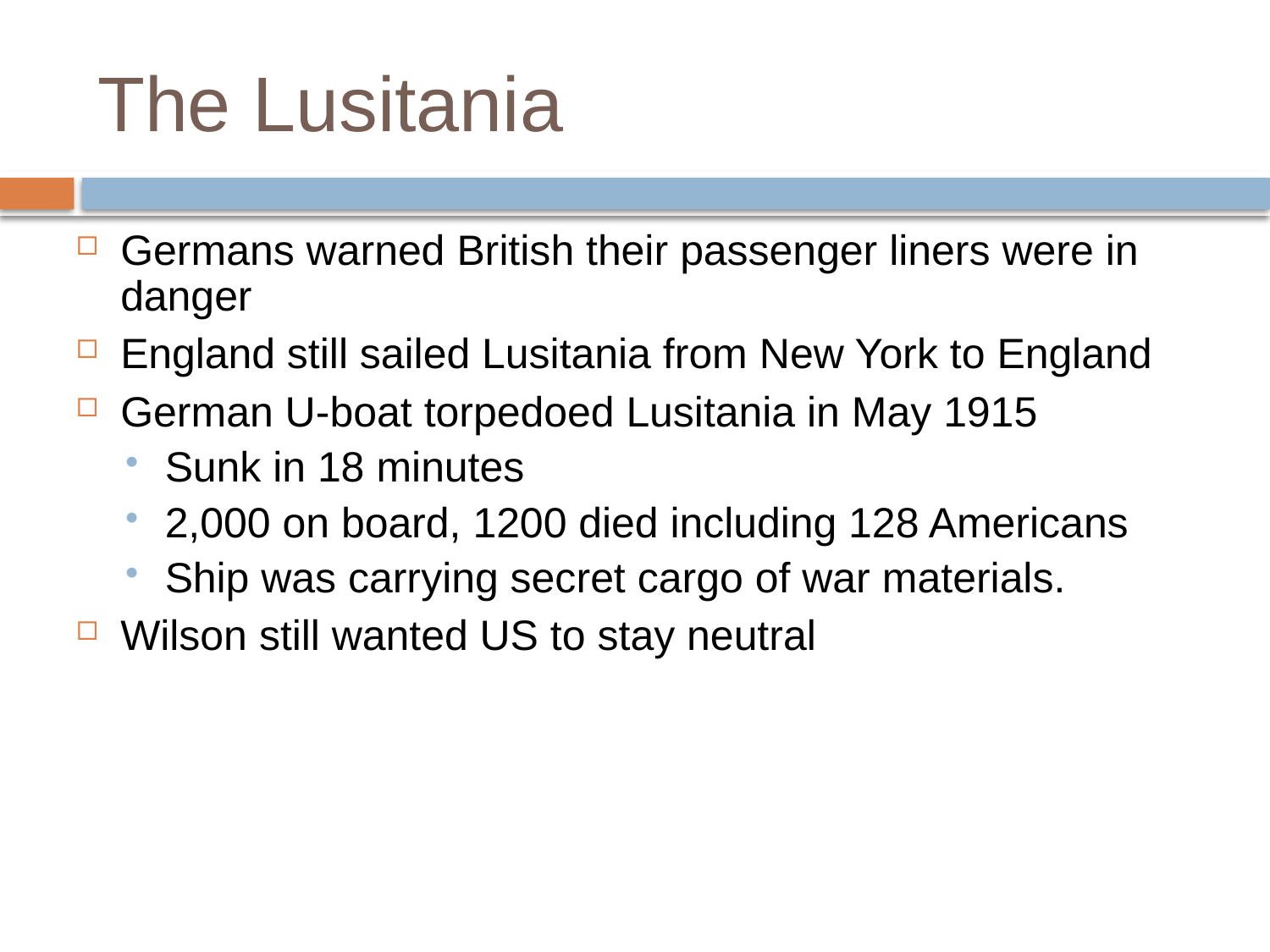

# The Lusitania
Germans warned British their passenger liners were in danger
England still sailed Lusitania from New York to England
German U-boat torpedoed Lusitania in May 1915
Sunk in 18 minutes
2,000 on board, 1200 died including 128 Americans
Ship was carrying secret cargo of war materials.
Wilson still wanted US to stay neutral